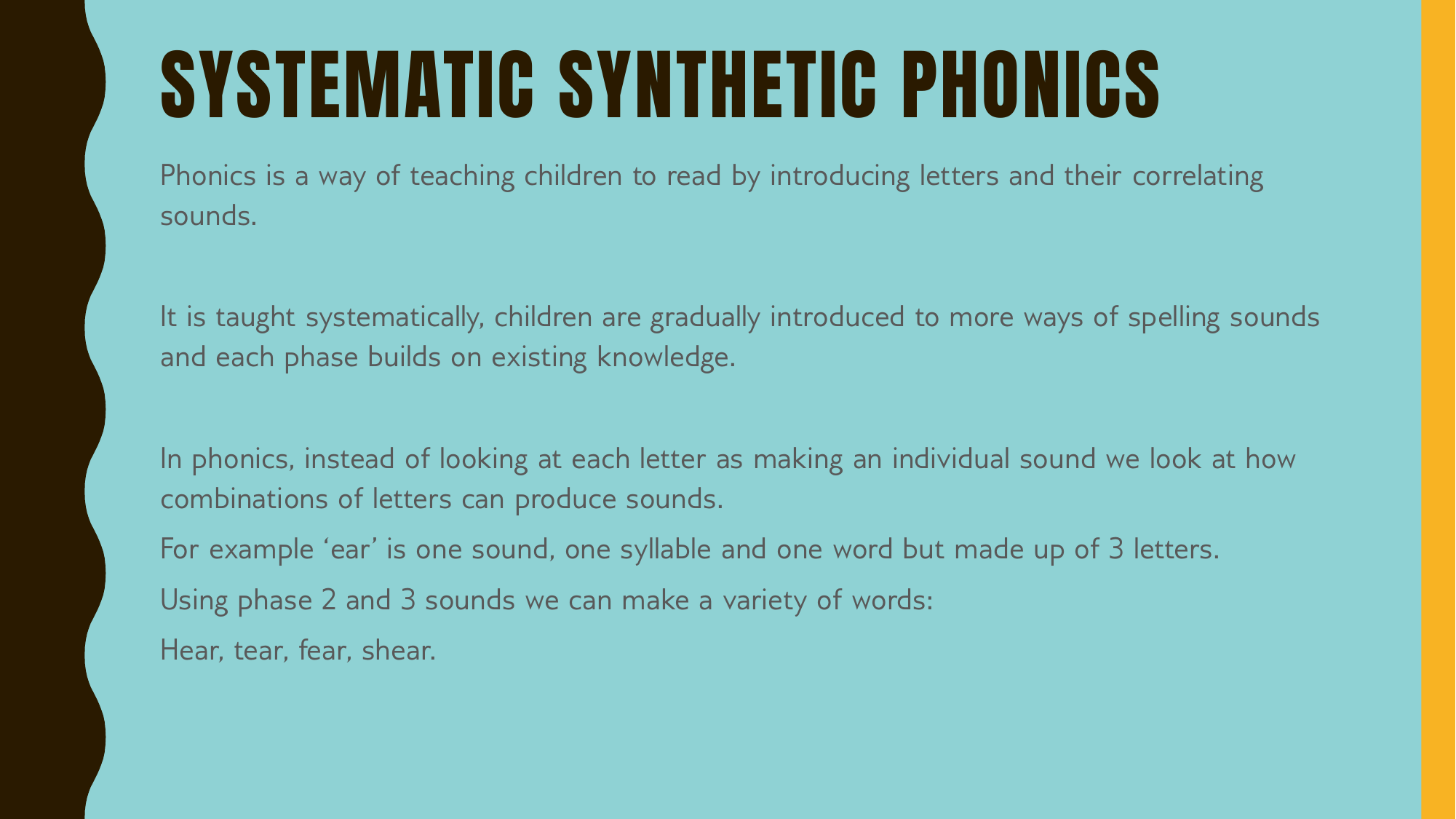

# Systematic Synthetic Phonics
Phonics is a way of teaching children to read by introducing letters and their correlating sounds.

It is taught systematically, children are gradually introduced to more ways of spelling sounds and each phase builds on existing knowledge.

In phonics, instead of looking at each letter as making an individual sound we look at how combinations of letters can produce sounds.
For example ‘ear’ is one sound, one syllable and one word but made up of 3 letters.
Using phase 2 and 3 sounds we can make a variety of words:
Hear, tear, fear, shear.